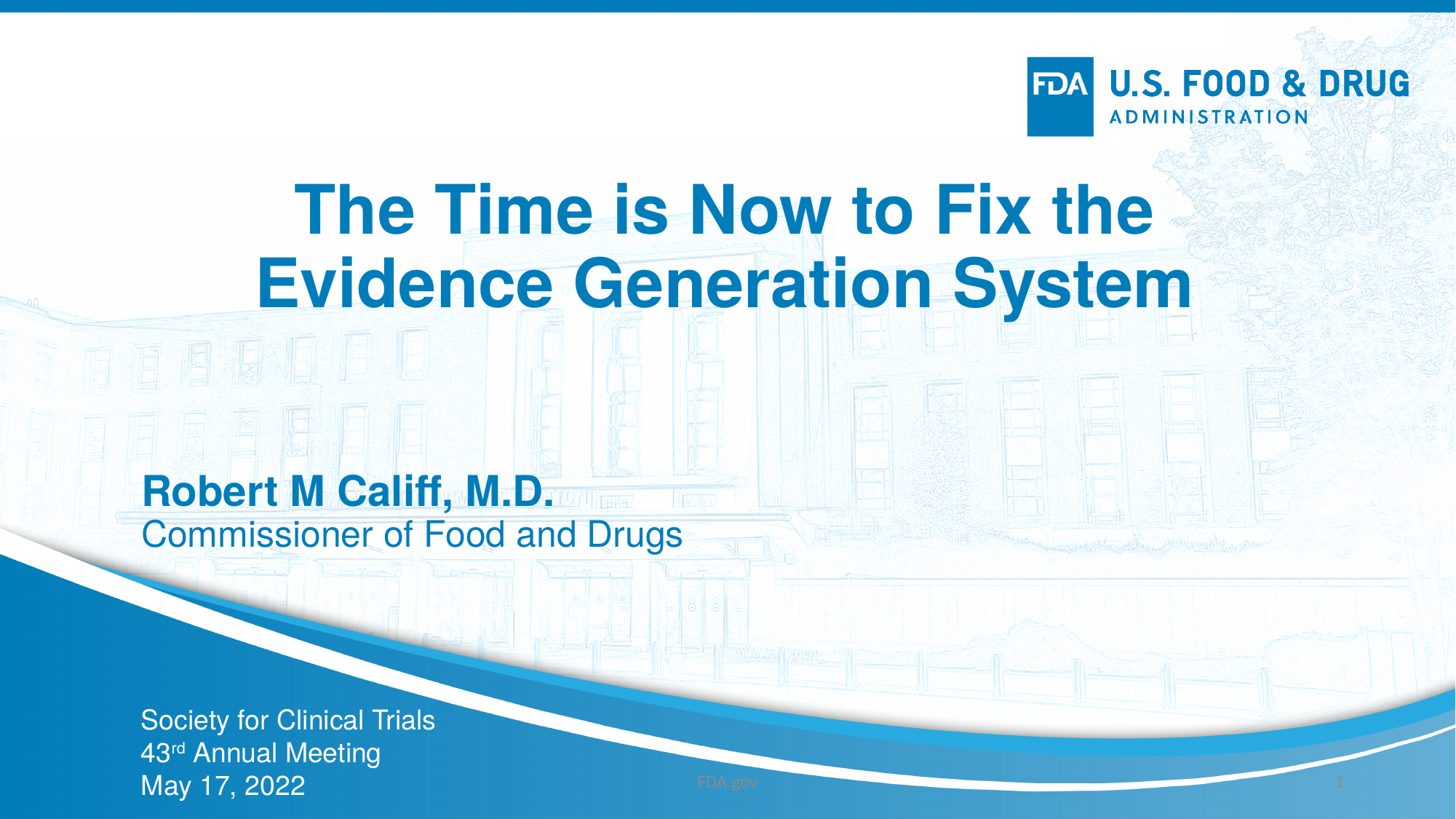

The Time is Now to Fix the Evidence Generation System

Robert M Califf, M.D.
Commissioner of Food and Drugs
Society for Clinical Trials
43rd Annual Meeting
May 17, 2022
FDA.gov
1